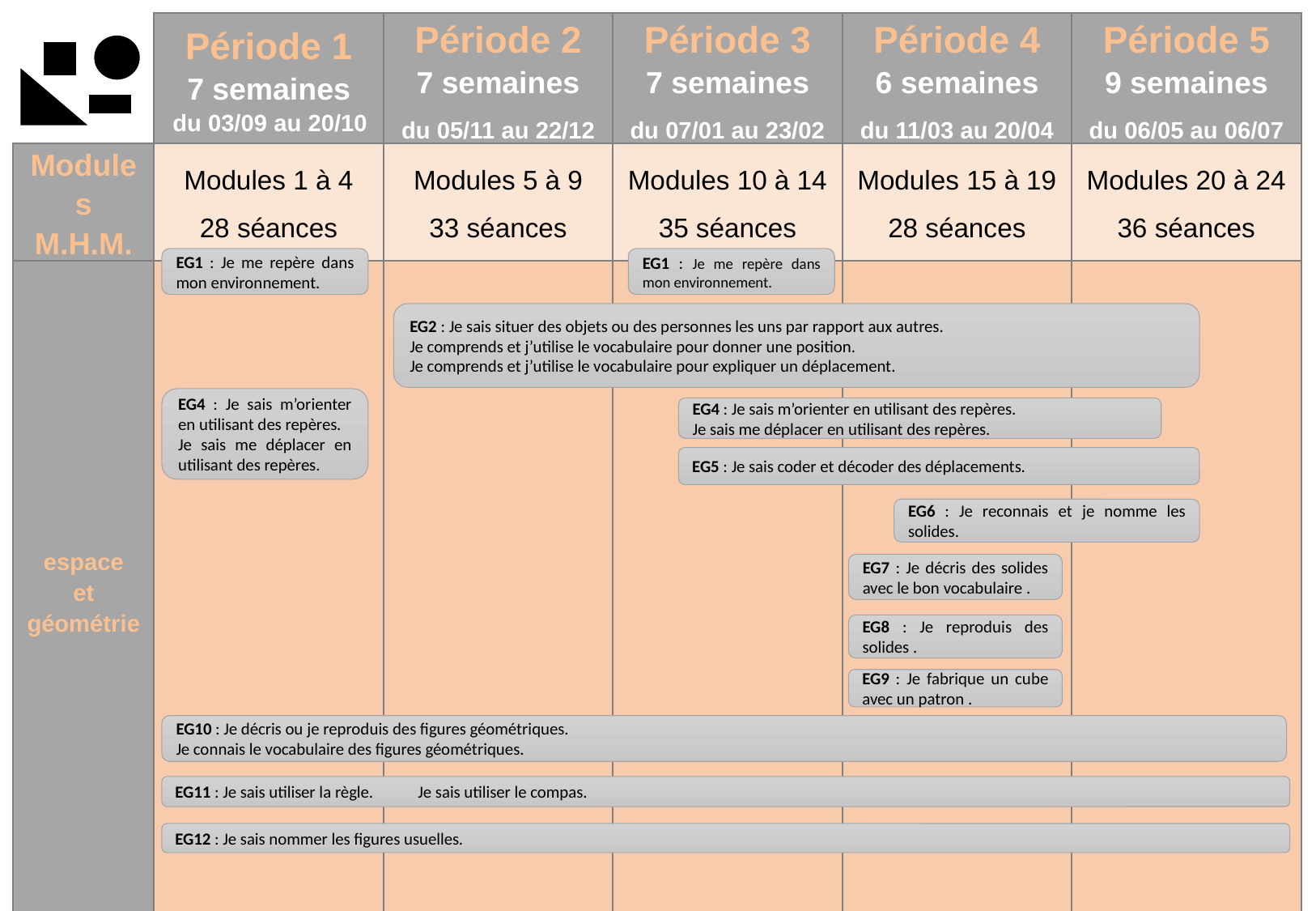

|  | Période 1 7 semaines  du 03/09 au 20/10 | Période 2 7 semaines   du 05/11 au 22/12 | Période 3 7 semaines   du 07/01 au 23/02 | Période 4 6 semaines   du 11/03 au 20/04 | Période 5 9 semaines   du 06/05 au 06/07 |
| --- | --- | --- | --- | --- | --- |
| Modules M.H.M. | Modules 1 à 4   28 séances | Modules 5 à 9   33 séances | Modules 10 à 14   35 séances | Modules 15 à 19   28 séances | Modules 20 à 24   36 séances |
| espace et géométrie |  |  |  |  |  |

EG1 : Je me repère dans mon environnement.
EG1 : Je me repère dans mon environnement.
EG2 : Je sais situer des objets ou des personnes les uns par rapport aux autres.
Je comprends et j’utilise le vocabulaire pour donner une position.
Je comprends et j’utilise le vocabulaire pour expliquer un déplacement.
EG4 : Je sais m’orienter en utilisant des repères.
Je sais me déplacer en utilisant des repères.
EG4 : Je sais m’orienter en utilisant des repères.
Je sais me déplacer en utilisant des repères.
EG5 : Je sais coder et décoder des déplacements.
EG6 : Je reconnais et je nomme les solides.
EG7 : Je décris des solides avec le bon vocabulaire .
EG8 : Je reproduis des solides .
EG9 : Je fabrique un cube avec un patron .
EG10 : Je décris ou je reproduis des figures géométriques.
Je connais le vocabulaire des figures géométriques.
EG11 : Je sais utiliser la règle.	Je sais utiliser le compas.
EG12 : Je sais nommer les figures usuelles.